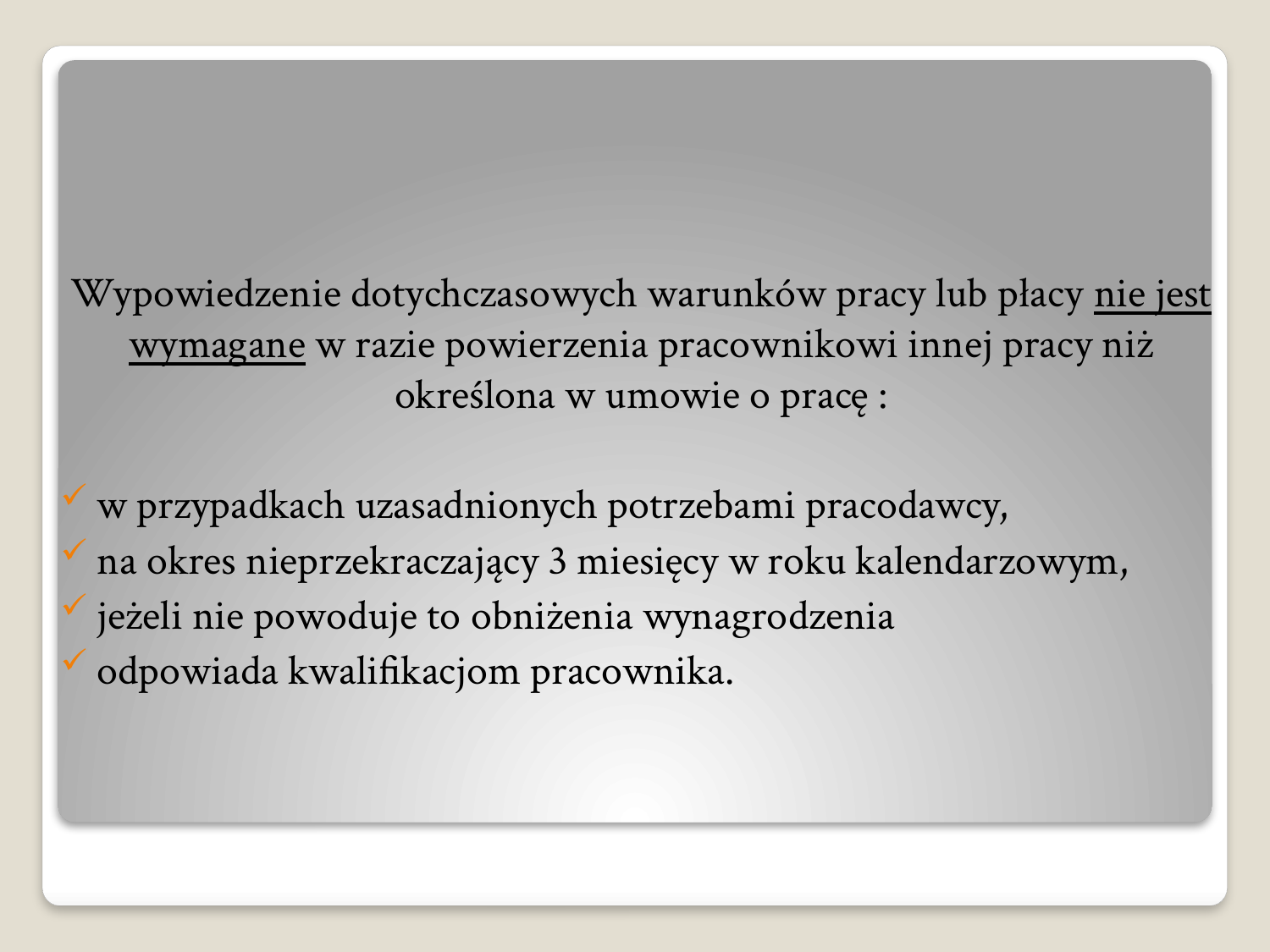

Wypowiedzenie dotychczasowych warunków pracy lub płacy nie jest wymagane w razie powierzenia pracownikowi innej pracy niż określona w umowie o pracę :

w przypadkach uzasadnionych potrzebami pracodawcy,
na okres nieprzekraczający 3 miesięcy w roku kalendarzowym,
jeżeli nie powoduje to obniżenia wynagrodzenia
odpowiada kwalifikacjom pracownika.